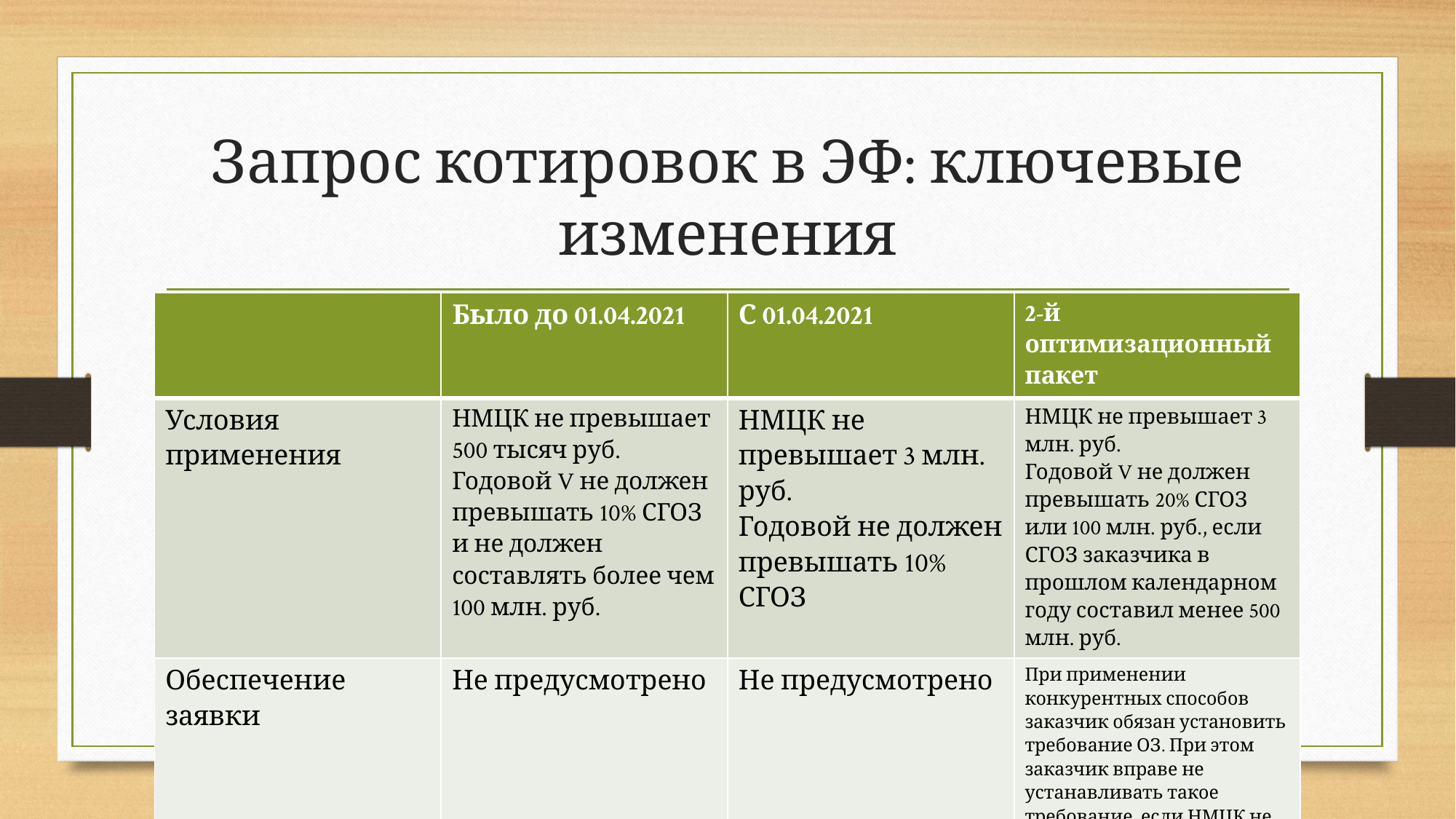

# Запрос котировок в ЭФ: ключевые изменения
|  | Было до 01.04.2021 | С 01.04.2021 | 2-й оптимизационный пакет |
| --- | --- | --- | --- |
| Условия применения | НМЦК не превышает 500 тысяч руб. Годовой V не должен превышать 10% СГОЗ и не должен составлять более чем 100 млн. руб. | НМЦК не превышает 3 млн. руб. Годовой не должен превышать 10% СГОЗ | НМЦК не превышает 3 млн. руб. Годовой V не должен превышать 20% СГОЗ или 100 млн. руб., если СГОЗ заказчика в прошлом календарном году составил менее 500 млн. руб. |
| Обеспечение заявки | Не предусмотрено | Не предусмотрено | При применении конкурентных способов заказчик обязан установить требование ОЗ. При этом заказчик вправе не устанавливать такое требование, если НМЦК не превышает 1 млн. руб. |